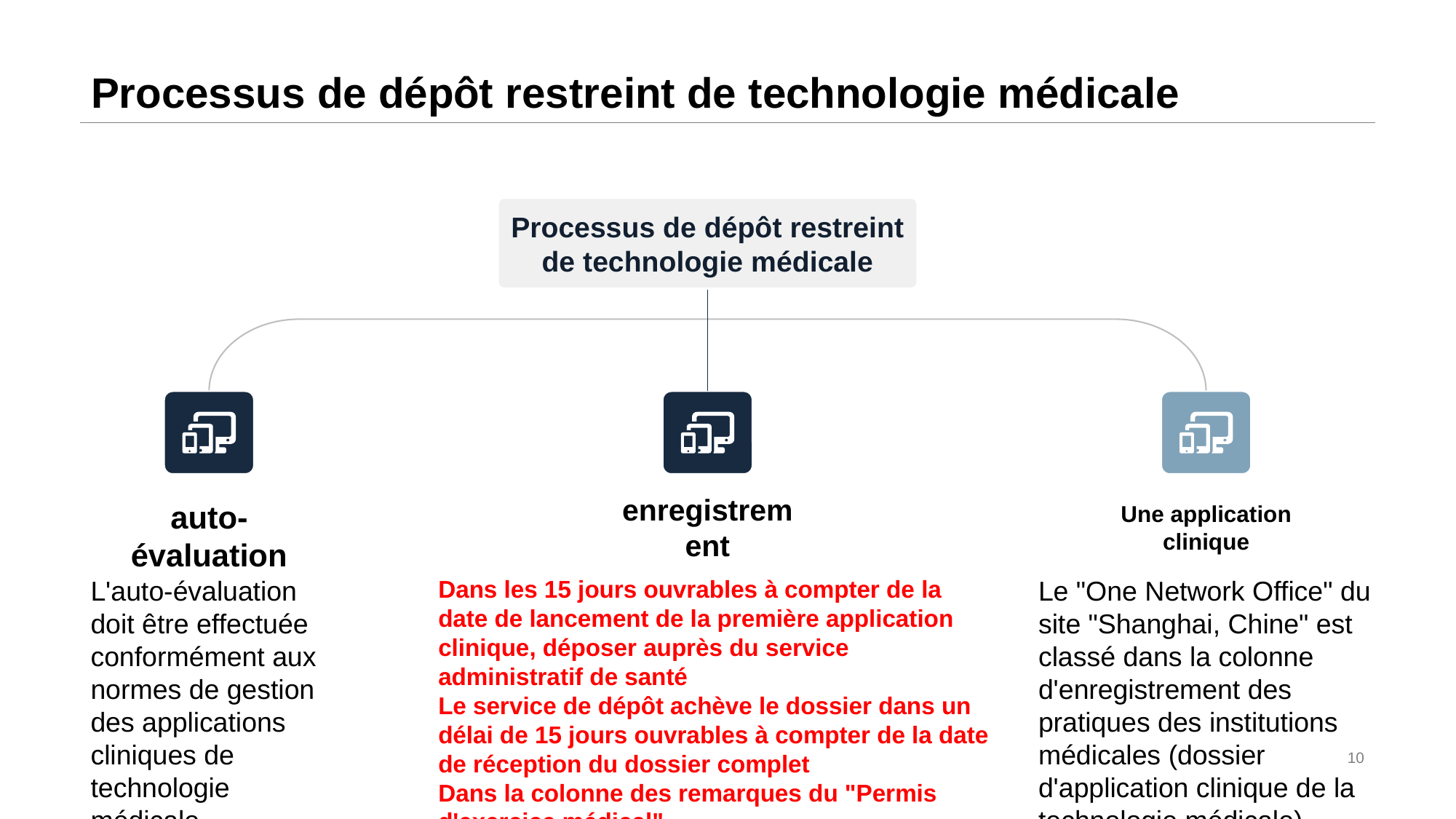

# Processus de dépôt restreint de technologie médicale
Processus de dépôt restreint de technologie médicale

enregistrement
auto-évaluation
Une application clinique
L'auto-évaluation doit être effectuée conformément aux normes de gestion des applications cliniques de technologie médicale pertinentes
Le "One Network Office" du site "Shanghai, Chine" est classé dans la colonne d'enregistrement des pratiques des institutions médicales (dossier d'application clinique de la technologie médicale).
Dans les 15 jours ouvrables à compter de la date de lancement de la première application clinique, déposer auprès du service administratif de santé
Le service de dépôt achève le dossier dans un délai de 15 jours ouvrables à compter de la date de réception du dossier complet
Dans la colonne des remarques du "Permis d'exercice médical"
Les établissements médicaux sont responsables de l'authenticité des documents déposés
10